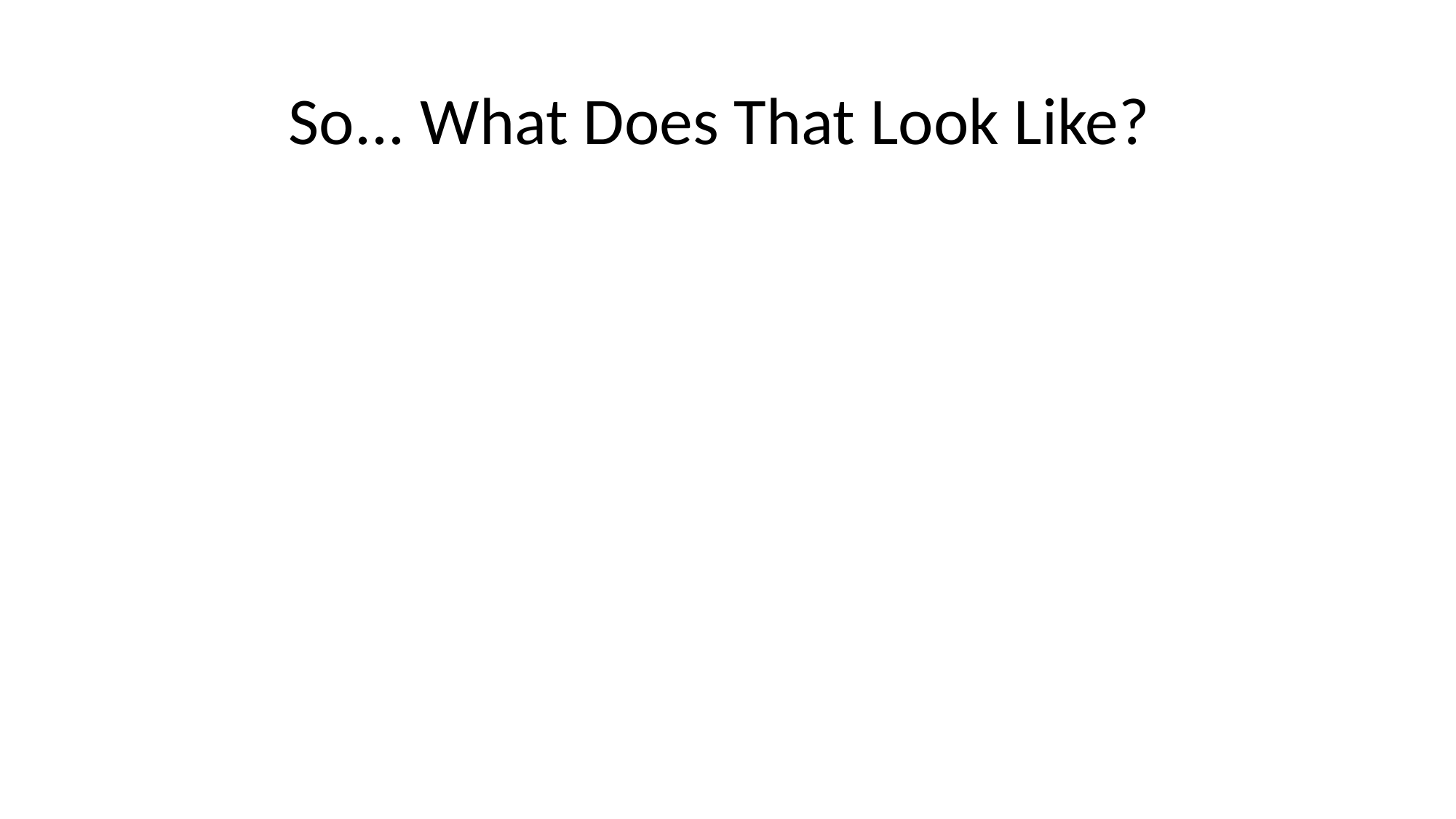

# So... What Does That Look Like?